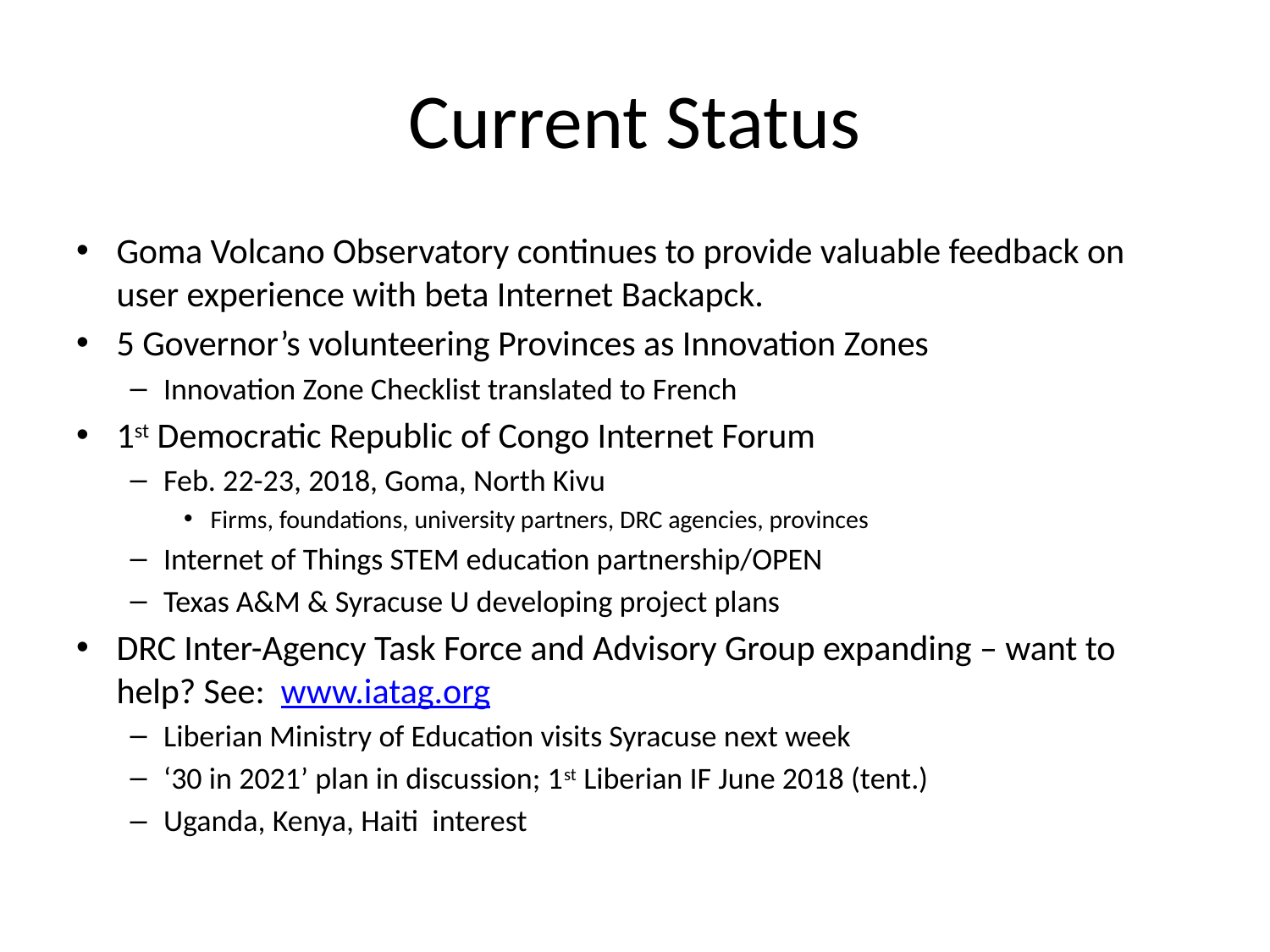

# Current Status
Goma Volcano Observatory continues to provide valuable feedback on user experience with beta Internet Backapck.
5 Governor’s volunteering Provinces as Innovation Zones
Innovation Zone Checklist translated to French
1st Democratic Republic of Congo Internet Forum
Feb. 22-23, 2018, Goma, North Kivu
Firms, foundations, university partners, DRC agencies, provinces
Internet of Things STEM education partnership/OPEN
Texas A&M & Syracuse U developing project plans
DRC Inter-Agency Task Force and Advisory Group expanding – want to help? See:  www.iatag.org
Liberian Ministry of Education visits Syracuse next week
‘30 in 2021’ plan in discussion; 1st Liberian IF June 2018 (tent.)
Uganda, Kenya, Haiti  interest